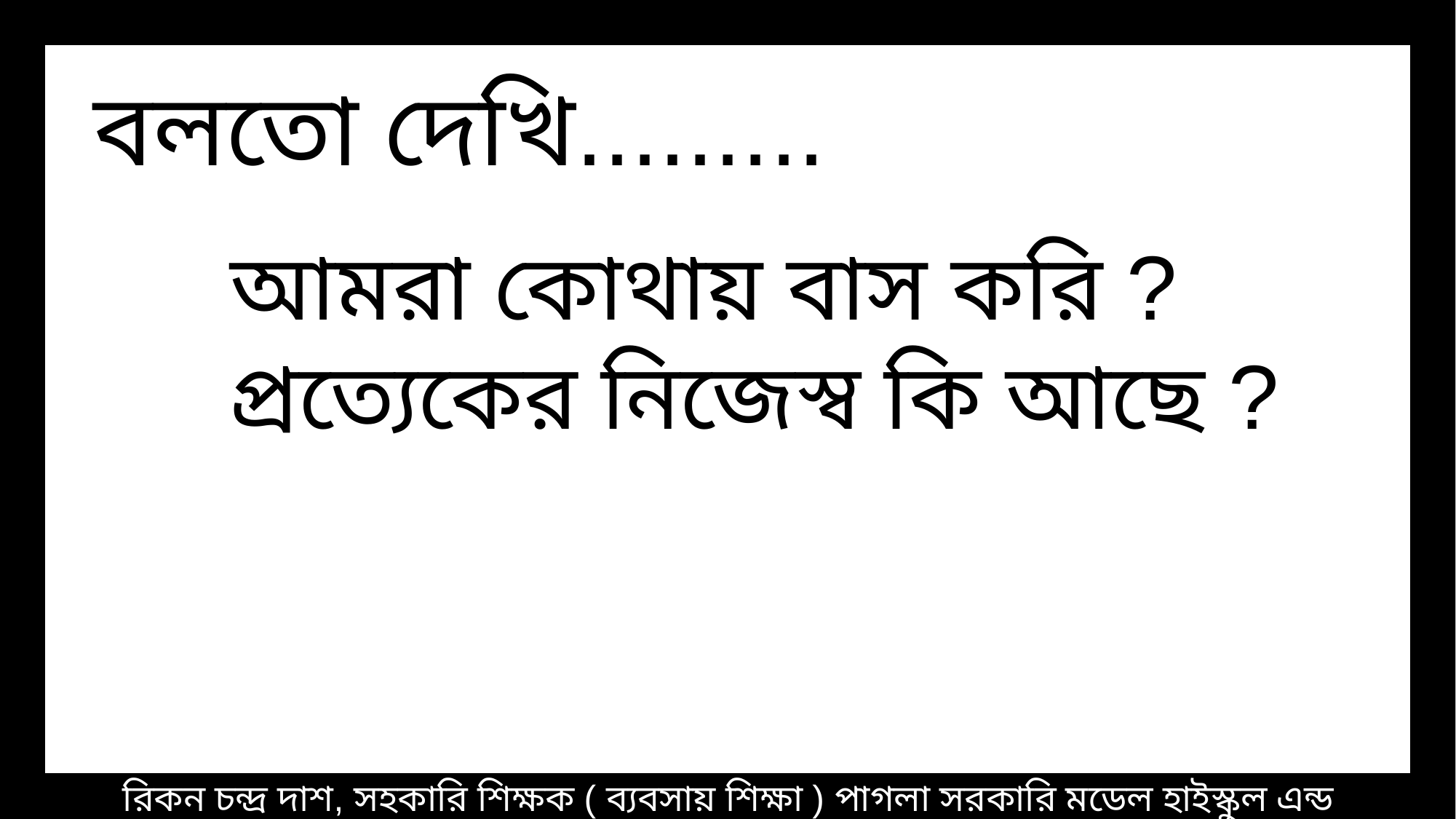

বলতো দেখি.........
আমরা কোথায় বাস করি ?
প্রত্যেকের নিজেস্ব কি আছে ?